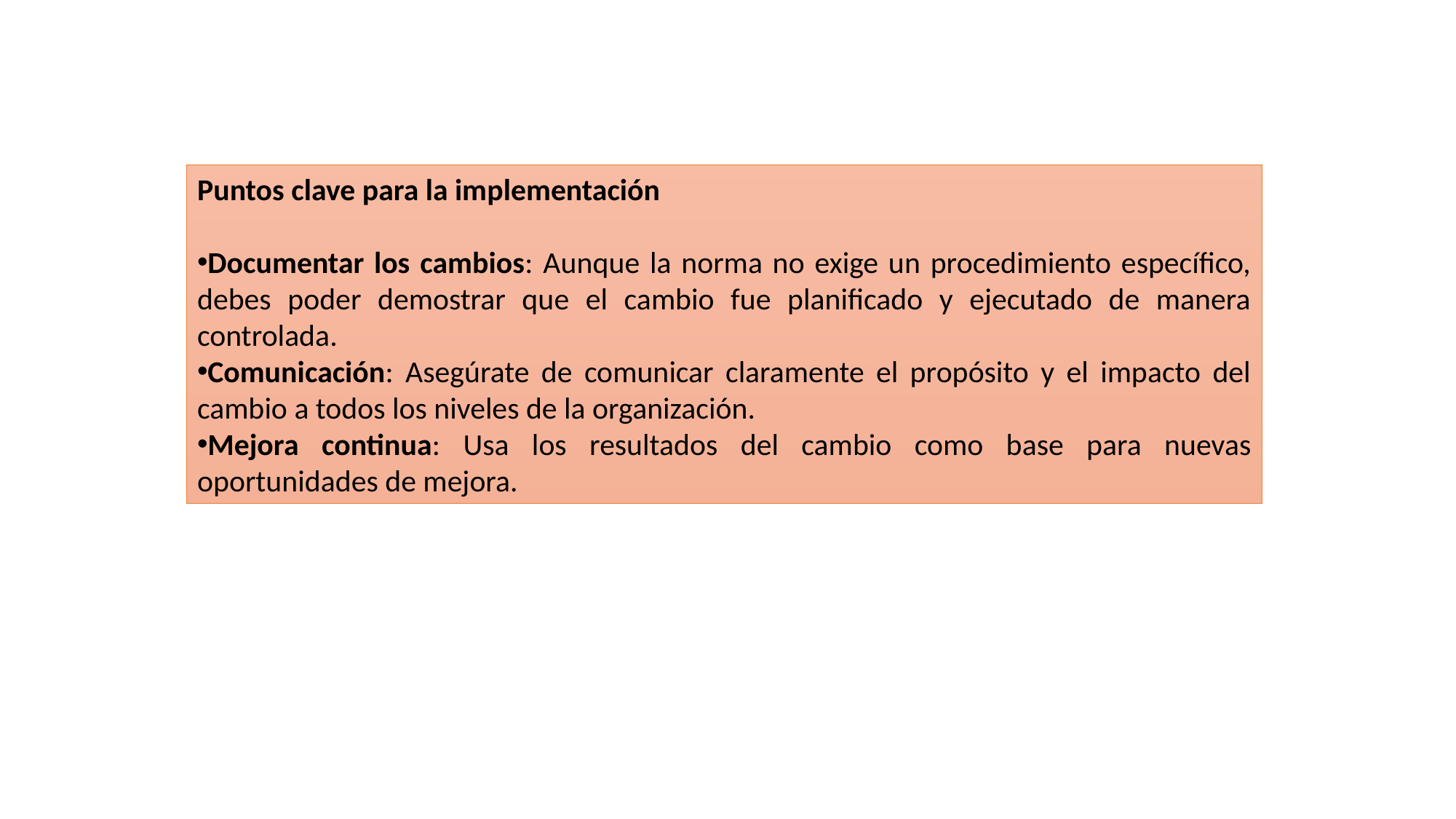

Puntos clave para la implementación

Documentar los cambios: Aunque la norma no exige un procedimiento específico, debes poder demostrar que el cambio fue planificado y ejecutado de manera controlada.
Comunicación: Asegúrate de comunicar claramente el propósito y el impacto del cambio a todos los niveles de la organización.
Mejora continua: Usa los resultados del cambio como base para nuevas oportunidades de mejora.